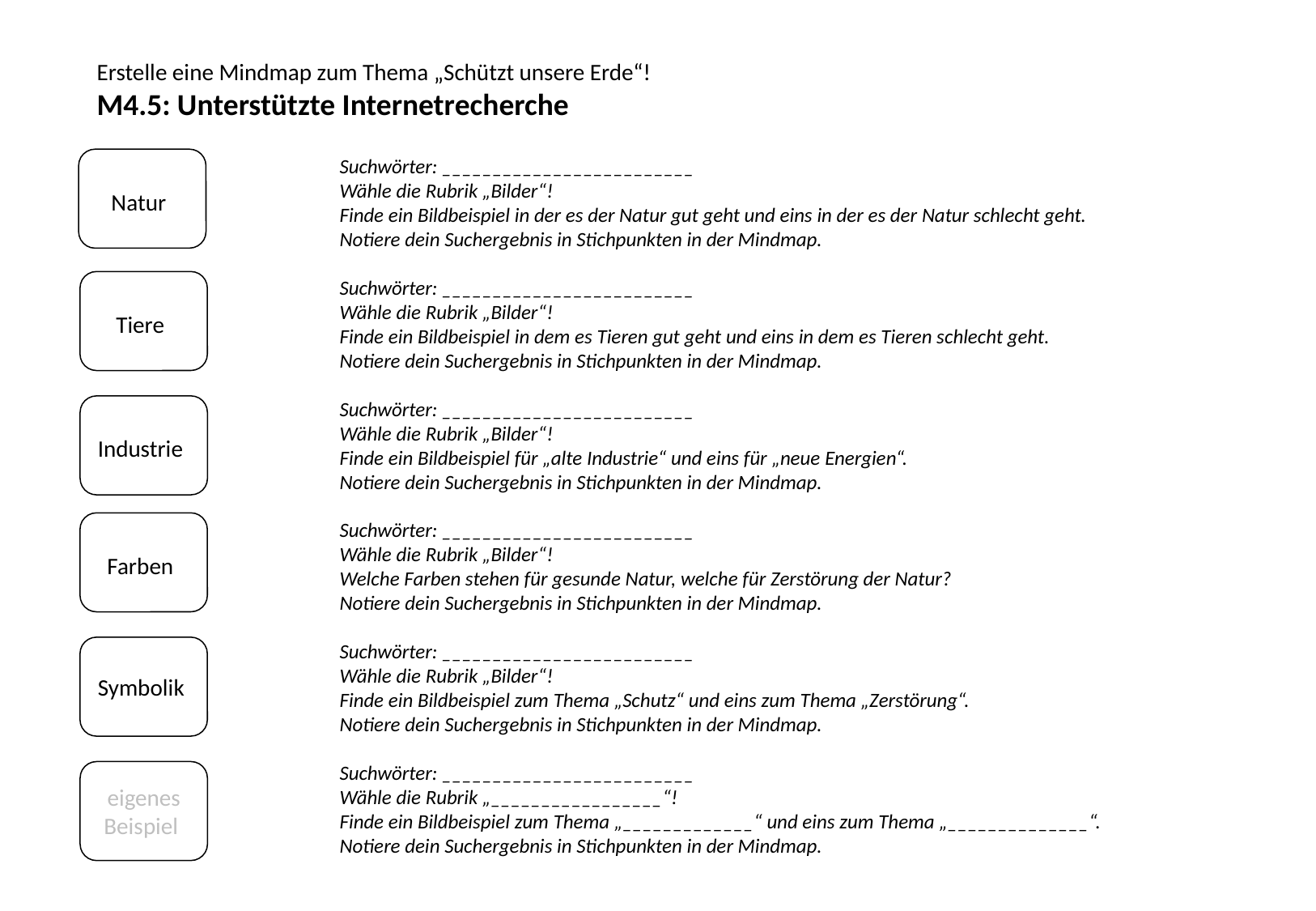

Erstelle eine Mindmap zum Thema „Schützt unsere Erde“!
M4.5: Unterstützte Internetrecherche

		Suchwörter: _________________________
		Wähle die Rubrik „Bilder“!
		Finde ein Bildbeispiel in der es der Natur gut geht und eins in der es der Natur schlecht geht.
		Notiere dein Suchergebnis in Stichpunkten in der Mindmap.

		Suchwörter: _________________________
		Wähle die Rubrik „Bilder“!
		Finde ein Bildbeispiel in dem es Tieren gut geht und eins in dem es Tieren schlecht geht.
		Notiere dein Suchergebnis in Stichpunkten in der Mindmap.

		Suchwörter: _________________________
		Wähle die Rubrik „Bilder“!
		Finde ein Bildbeispiel für „alte Industrie“ und eins für „neue Energien“.
		Notiere dein Suchergebnis in Stichpunkten in der Mindmap.

		Suchwörter: _________________________
		Wähle die Rubrik „Bilder“!
		Welche Farben stehen für gesunde Natur, welche für Zerstörung der Natur?
		Notiere dein Suchergebnis in Stichpunkten in der Mindmap.

		Suchwörter: _________________________
		Wähle die Rubrik „Bilder“!
		Finde ein Bildbeispiel zum Thema „Schutz“ und eins zum Thema „Zerstörung“.
		Notiere dein Suchergebnis in Stichpunkten in der Mindmap.

		Suchwörter: _________________________
		Wähle die Rubrik „_________________“!
		Finde ein Bildbeispiel zum Thema „_____________“ und eins zum Thema „______________“.
		Notiere dein Suchergebnis in Stichpunkten in der Mindmap.

Natur
Tiere
Industrie
Farben
Symbolik
eigenes
Beispiel